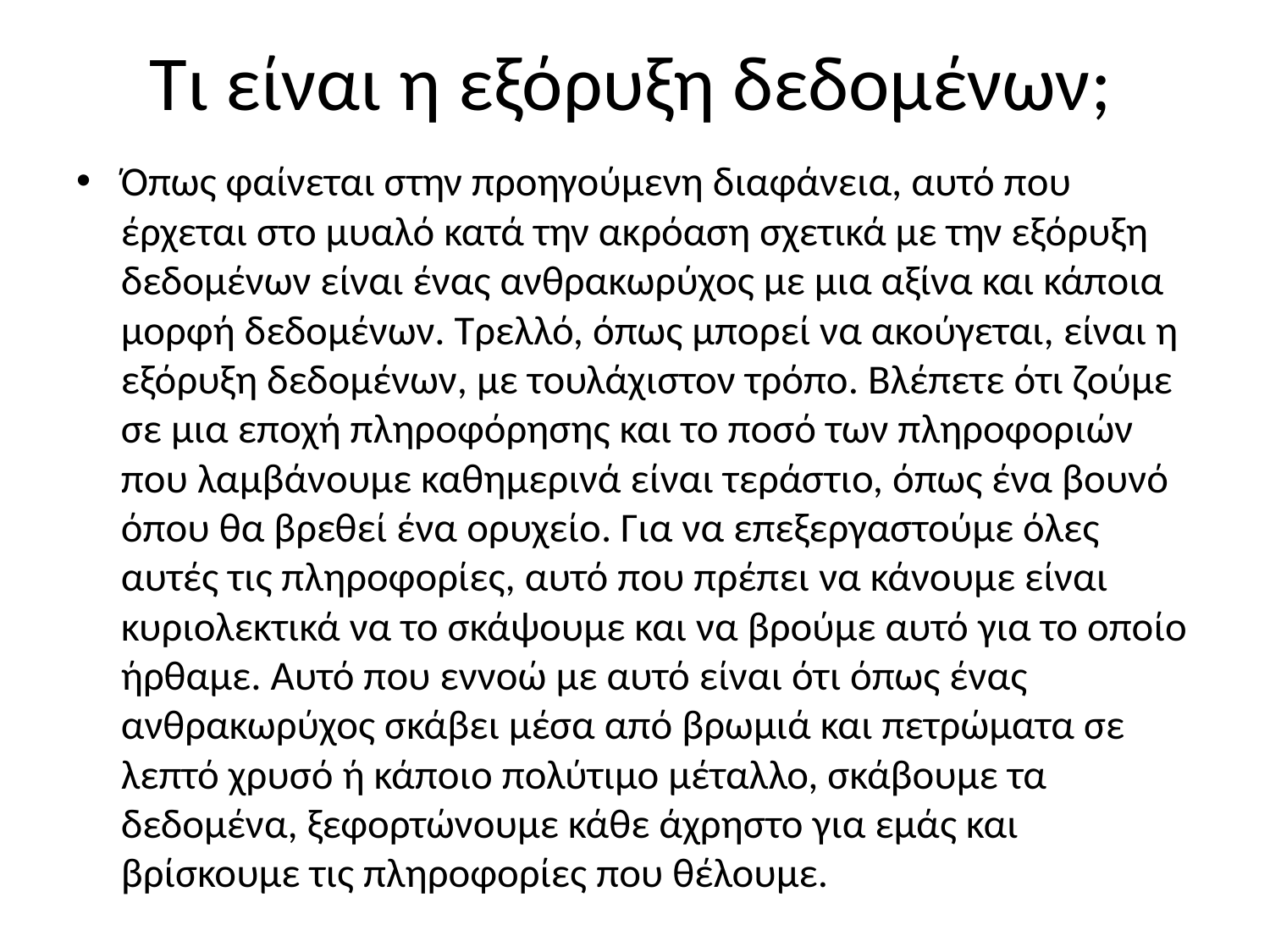

# Τι είναι η εξόρυξη δεδομένων;
Όπως φαίνεται στην προηγούμενη διαφάνεια, αυτό που έρχεται στο μυαλό κατά την ακρόαση σχετικά με την εξόρυξη δεδομένων είναι ένας ανθρακωρύχος με μια αξίνα και κάποια μορφή δεδομένων. Τρελλό, όπως μπορεί να ακούγεται, είναι η εξόρυξη δεδομένων, με τουλάχιστον τρόπο. Βλέπετε ότι ζούμε σε μια εποχή πληροφόρησης και το ποσό των πληροφοριών που λαμβάνουμε καθημερινά είναι τεράστιο, όπως ένα βουνό όπου θα βρεθεί ένα ορυχείο. Για να επεξεργαστούμε όλες αυτές τις πληροφορίες, αυτό που πρέπει να κάνουμε είναι κυριολεκτικά να το σκάψουμε και να βρούμε αυτό για το οποίο ήρθαμε. Αυτό που εννοώ με αυτό είναι ότι όπως ένας ανθρακωρύχος σκάβει μέσα από βρωμιά και πετρώματα σε λεπτό χρυσό ή κάποιο πολύτιμο μέταλλο, σκάβουμε τα δεδομένα, ξεφορτώνουμε κάθε άχρηστο για εμάς και βρίσκουμε τις πληροφορίες που θέλουμε.